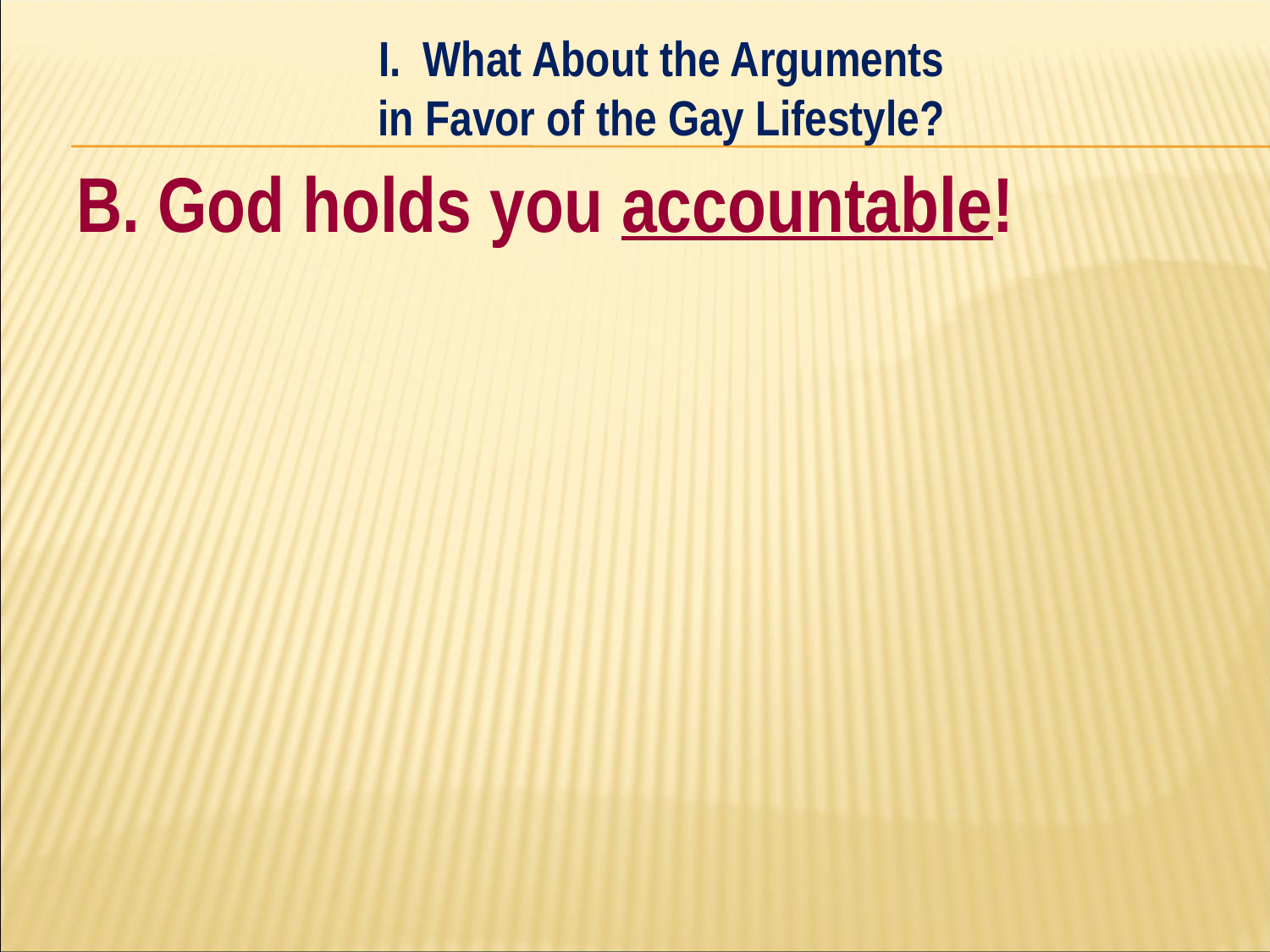

I.  What About the Arguments
in Favor of the Gay Lifestyle?
#
B. God holds you accountable!